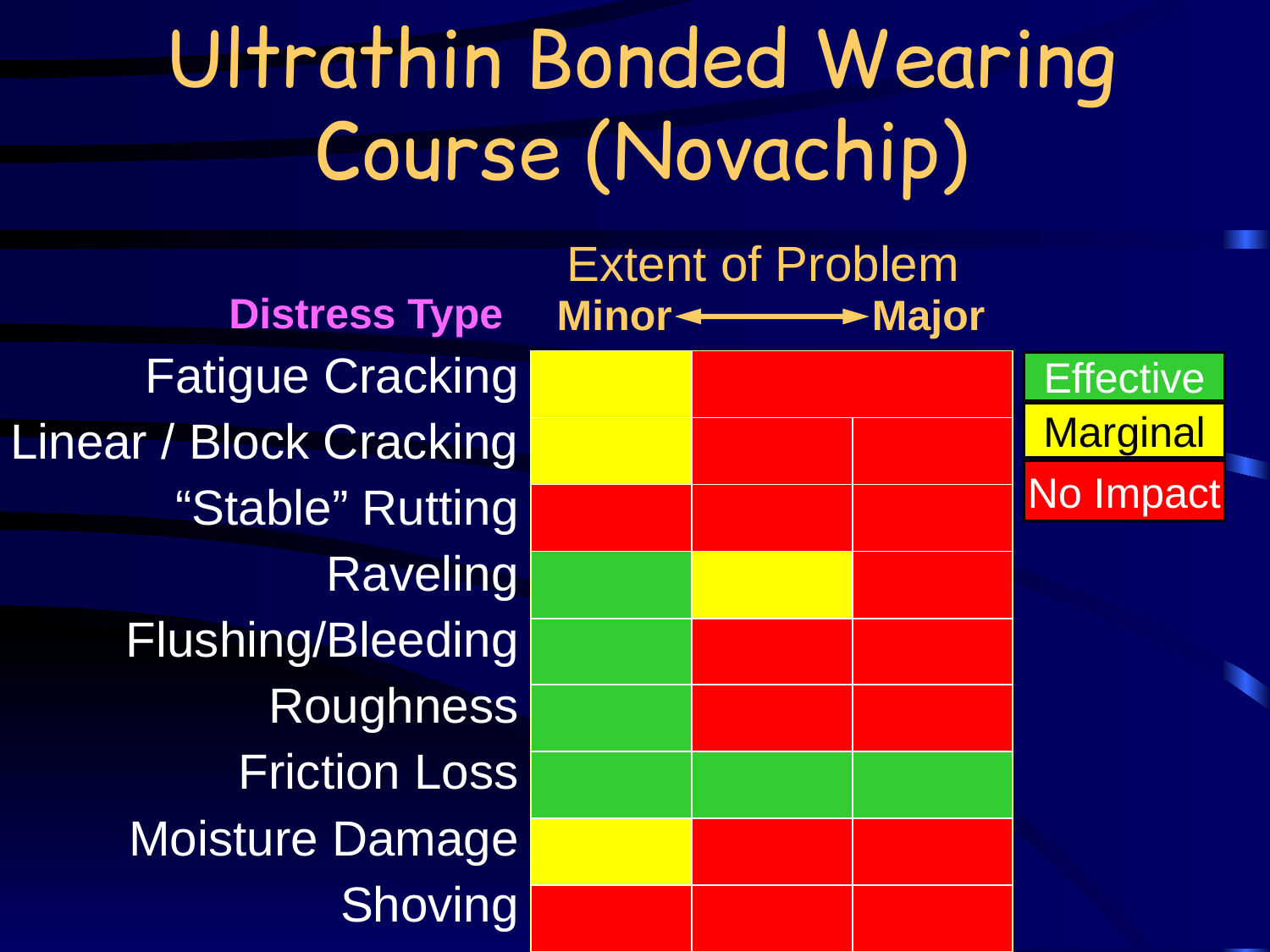

# Ultrathin Bonded Wearing Course (Novachip)
Extent of Problem
Distress Type
Major
Minor

Fatigue Cracking
Linear / Block Cracking
“Stable” Rutting
Raveling
Flushing/Bleeding
Roughness
Friction Loss
Moisture Damage
Shoving
|  |  |  |
| --- | --- | --- |
|  |  |  |
|  |  |  |
|  |  |  |
|  |  |  |
|  |  |  |
|  |  |  |
|  |  |  |
|  |  |  |
Effective
Marginal
No Impact